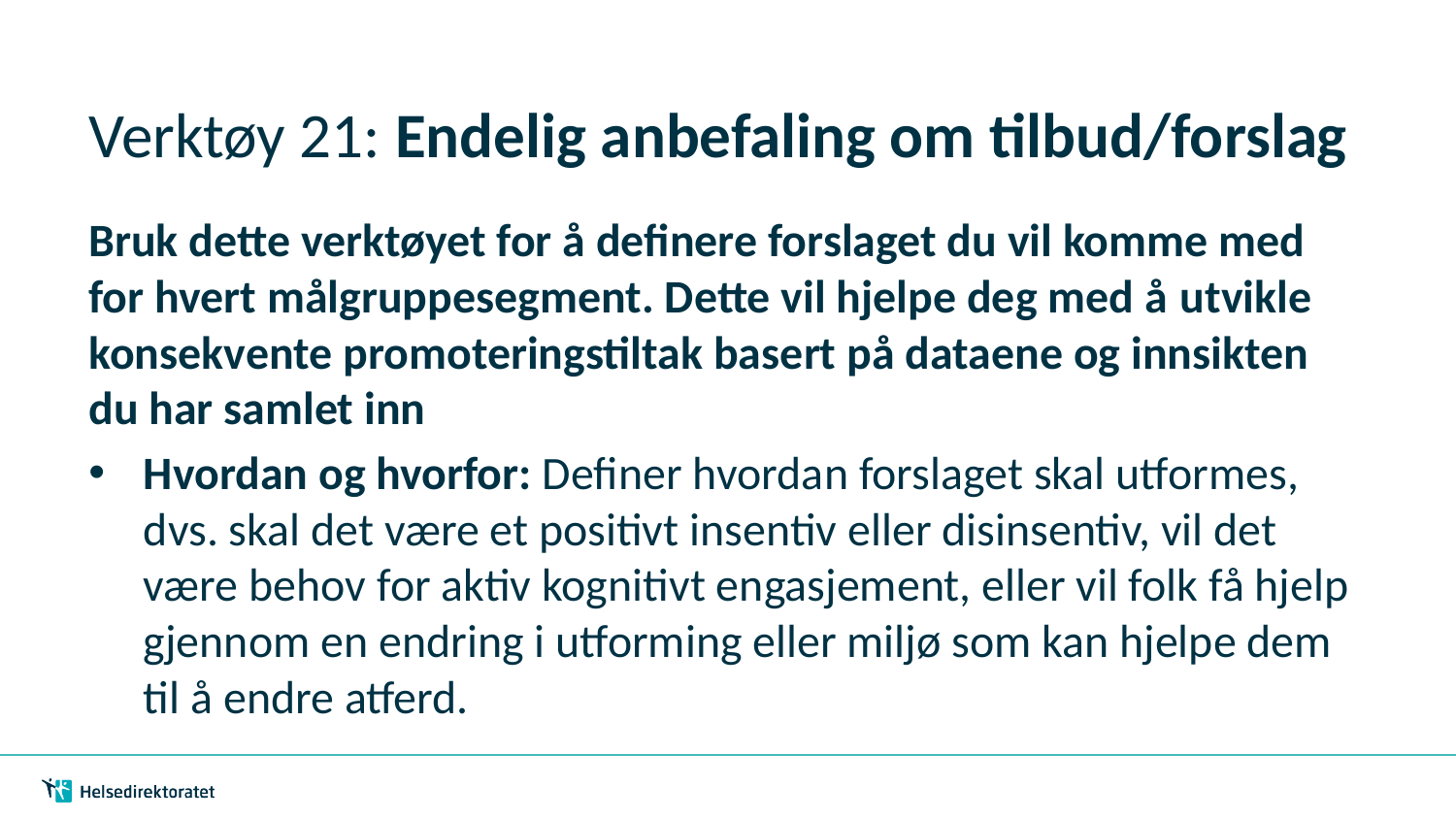

# Verktøy 21: Endelig anbefaling om tilbud/forslag
Bruk dette verktøyet for å definere forslaget du vil komme med for hvert målgruppesegment. Dette vil hjelpe deg med å utvikle konsekvente promoteringstiltak basert på dataene og innsikten du har samlet inn
Hvordan og hvorfor: Definer hvordan forslaget skal utformes, dvs. skal det være et positivt insentiv eller disinsentiv, vil det være behov for aktiv kognitivt engasjement, eller vil folk få hjelp gjennom en endring i utforming eller miljø som kan hjelpe dem til å endre atferd.